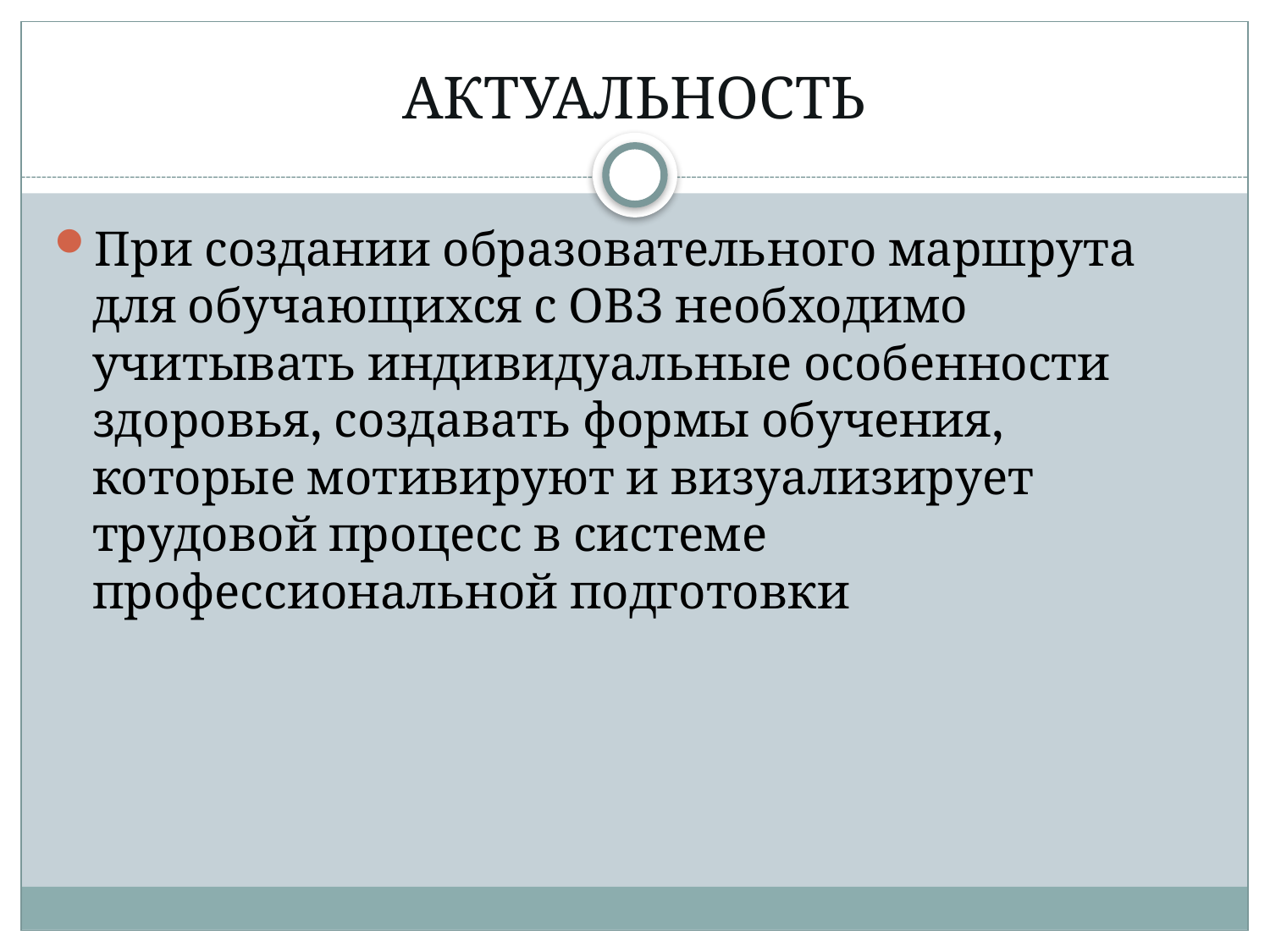

# АКТУАЛЬНОСТЬ
При создании образовательного маршрута для обучающихся с ОВЗ необходимо учитывать индивидуальные особенности здоровья, создавать формы обучения, которые мотивируют и визуализирует трудовой процесс в системе профессиональной подготовки